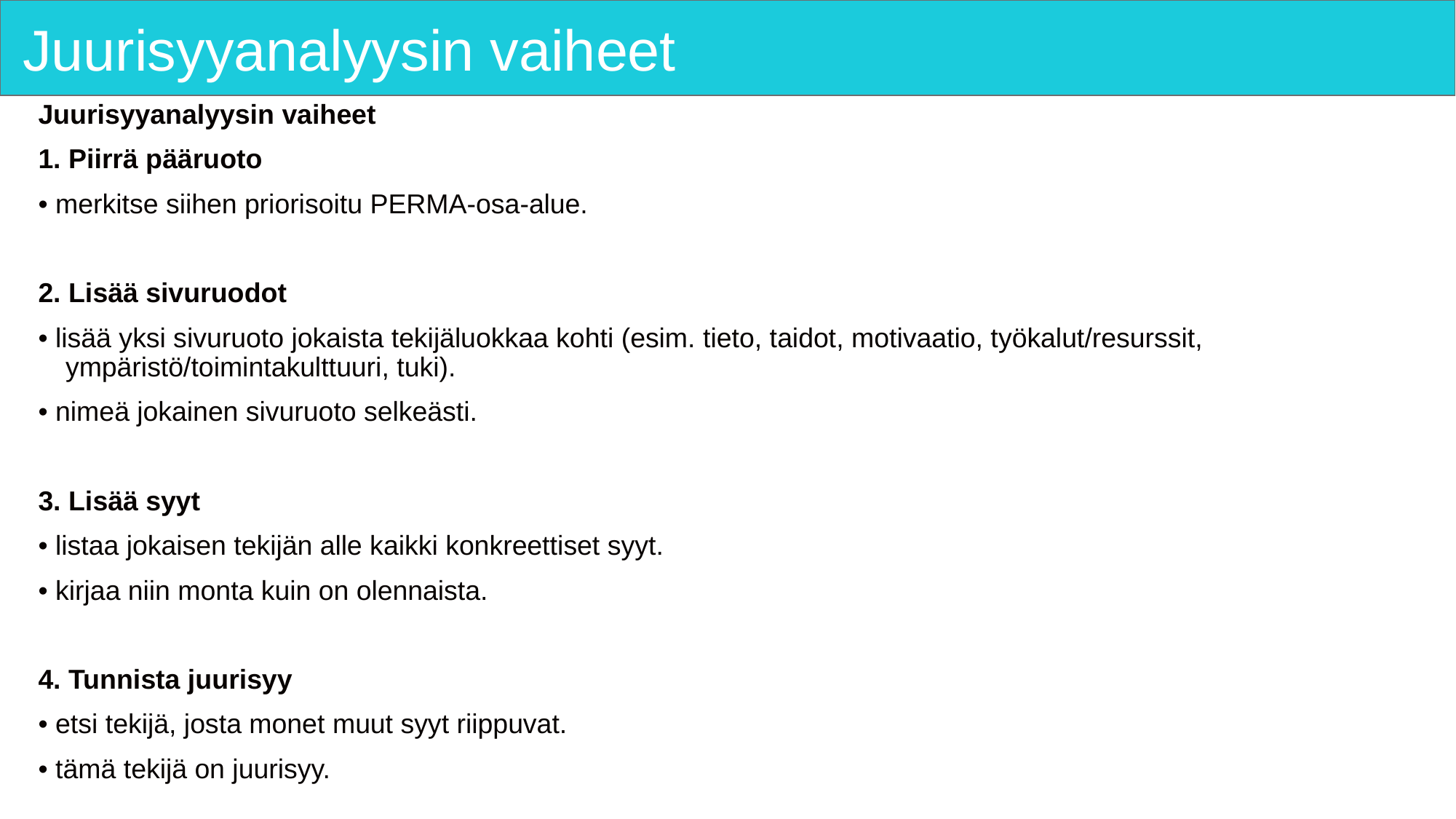

# Juurisyyanalyysin vaiheet
Juurisyyanalyysin vaiheet
1. Piirrä pääruoto
• merkitse siihen priorisoitu PERMA-osa-alue.

2. Lisää sivuruodot
• lisää yksi sivuruoto jokaista tekijäluokkaa kohti (esim. tieto, taidot, motivaatio, työkalut/resurssit, ympäristö/toimintakulttuuri, tuki).
• nimeä jokainen sivuruoto selkeästi.

3. Lisää syyt
• listaa jokaisen tekijän alle kaikki konkreettiset syyt.
• kirjaa niin monta kuin on olennaista.

4. Tunnista juurisyy
• etsi tekijä, josta monet muut syyt riippuvat.
• tämä tekijä on juurisyy.